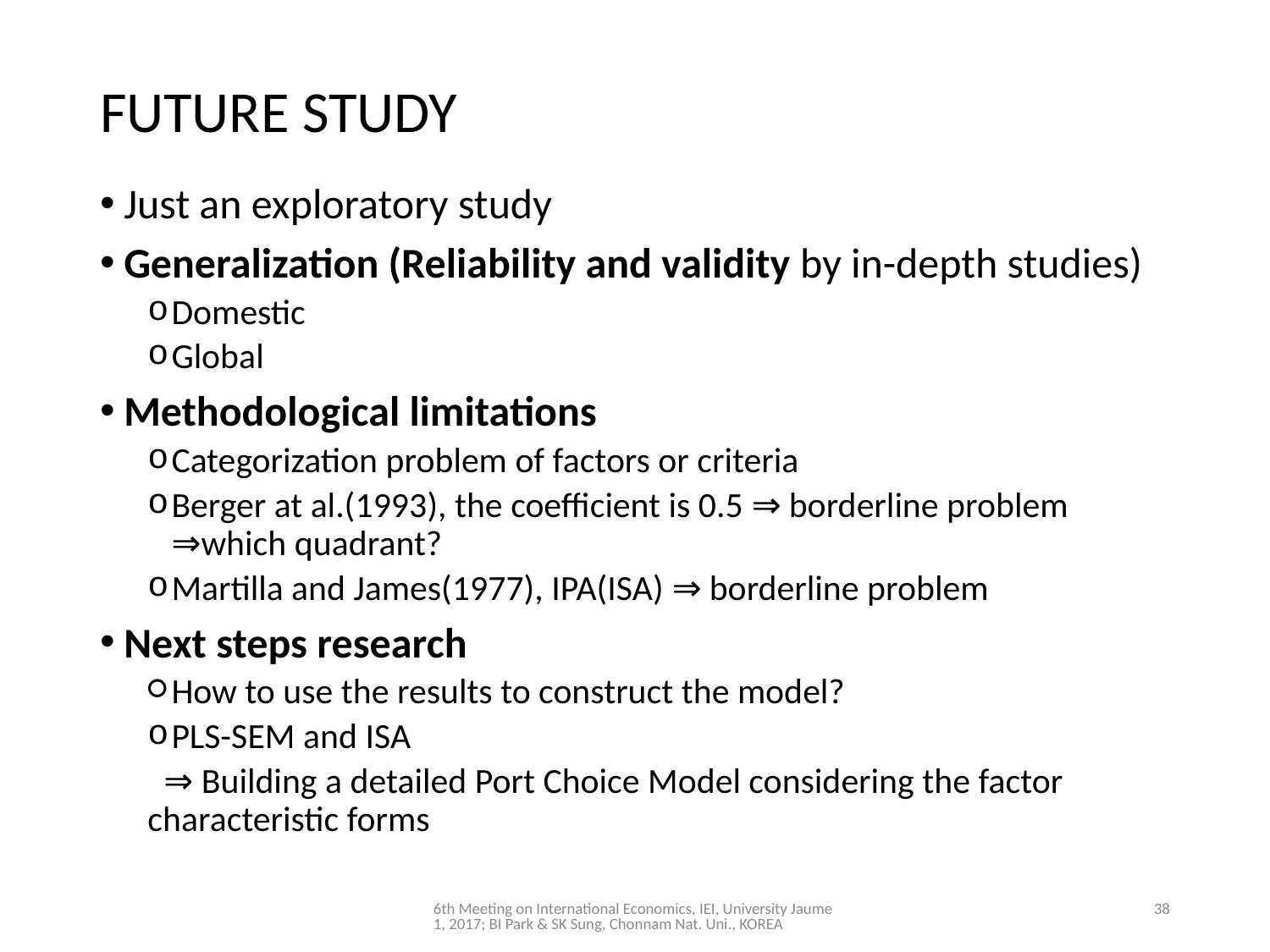

# FUTURE STUDY
Just an exploratory study
Generalization (Reliability and validity by in-depth studies)
Domestic
Global
Methodological limitations
Categorization problem of factors or criteria
Berger at al.(1993), the coefficient is 0.5 ⇒ borderline problem ⇒which quadrant?
Martilla and James(1977), IPA(ISA) ⇒ borderline problem
Next steps research
How to use the results to construct the model?
PLS-SEM and ISA
  ⇒ Building a detailed Port Choice Model considering the factor 	characteristic forms
6th Meeting on International Economics, IEI, University Jaume 1, 2017; BI Park & SK Sung, Chonnam Nat. Uni., KOREA
38